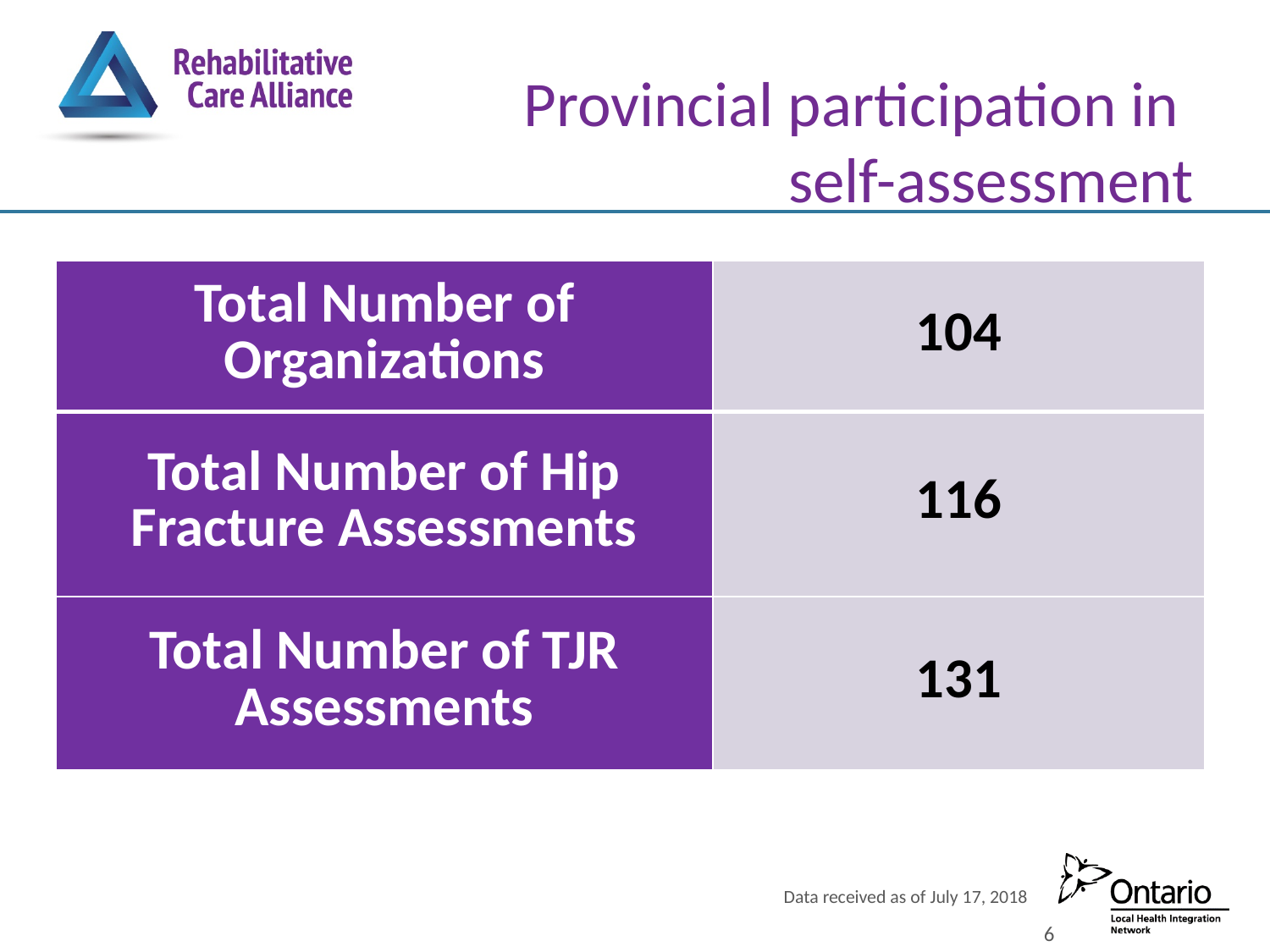

# Provincial participation in self-assessment
| Total Number of Organizations | 104 |
| --- | --- |
| Total Number of Hip Fracture Assessments | 116 |
| Total Number of TJR Assessments | 131 |
Data received as of July 17, 2018
6